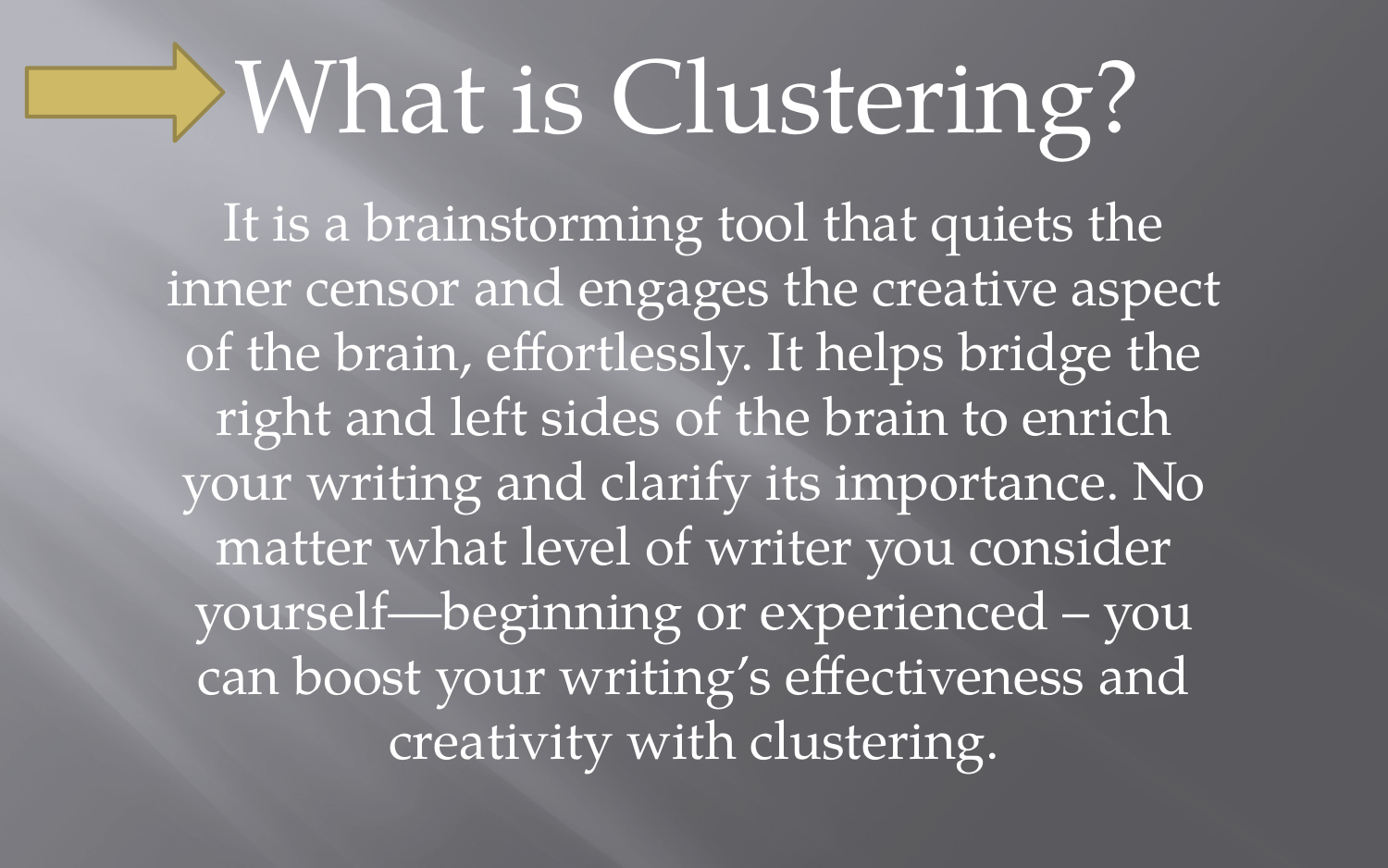

What is Clustering?

It is a brainstorming tool that quiets the inner censor and engages the creative aspect of the brain, effortlessly. It helps bridge the right and left sides of the brain to enrich your writing and clarify its importance. No matter what level of writer you consider yourself—beginning or experienced – you can boost your writing’s effectiveness and creativity with clustering.